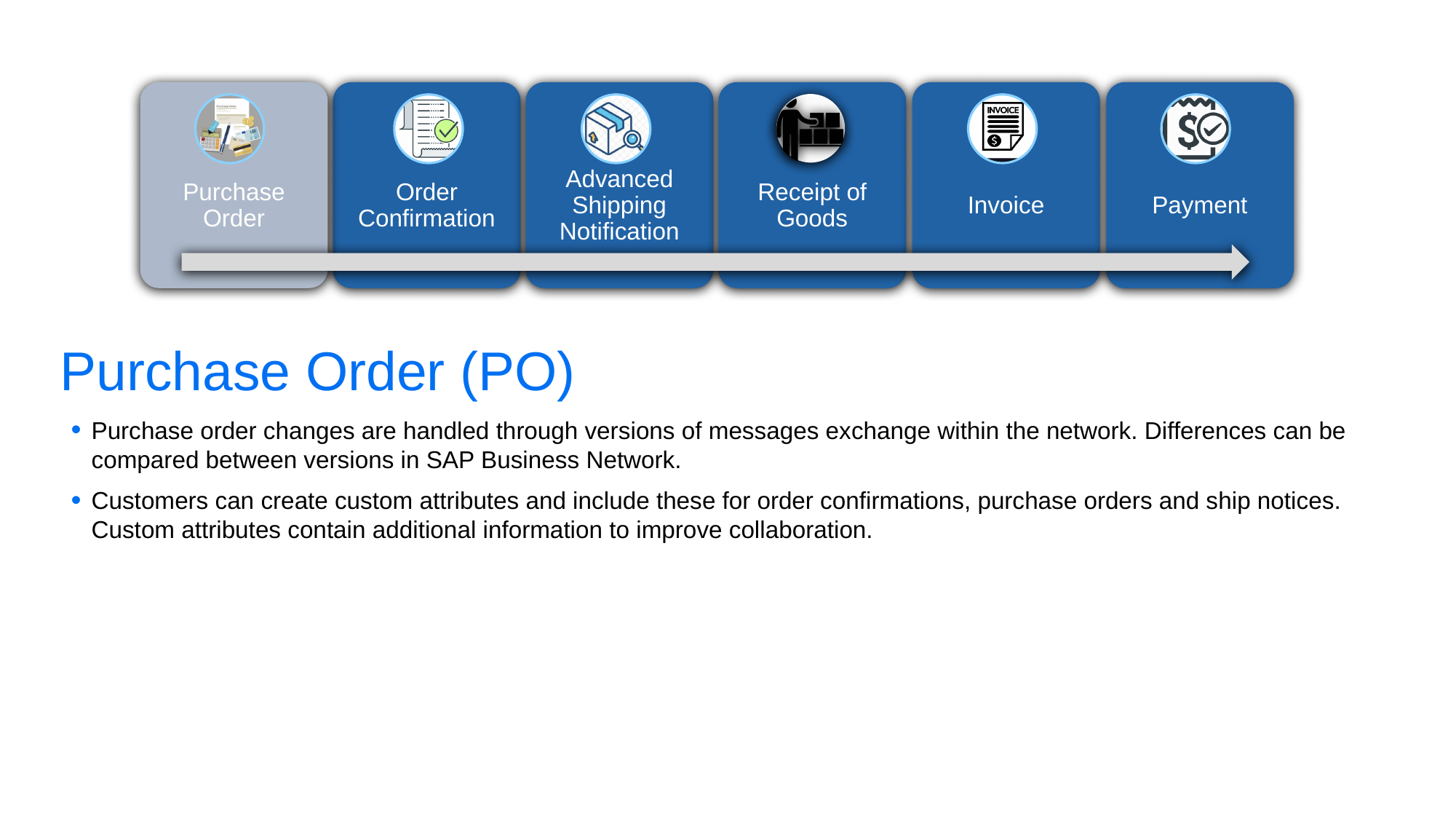

Purchase Order
Order Confirmation
Advanced Shipping Notification
Receipt of Goods
Invoice
Payment

# Purchase Order (PO)
Purchase order changes are handled through versions of messages exchange within the network. Differences can be compared between versions in SAP Business Network.
Customers can create custom attributes and include these for order confirmations, purchase orders and ship notices. Custom attributes contain additional information to improve collaboration.